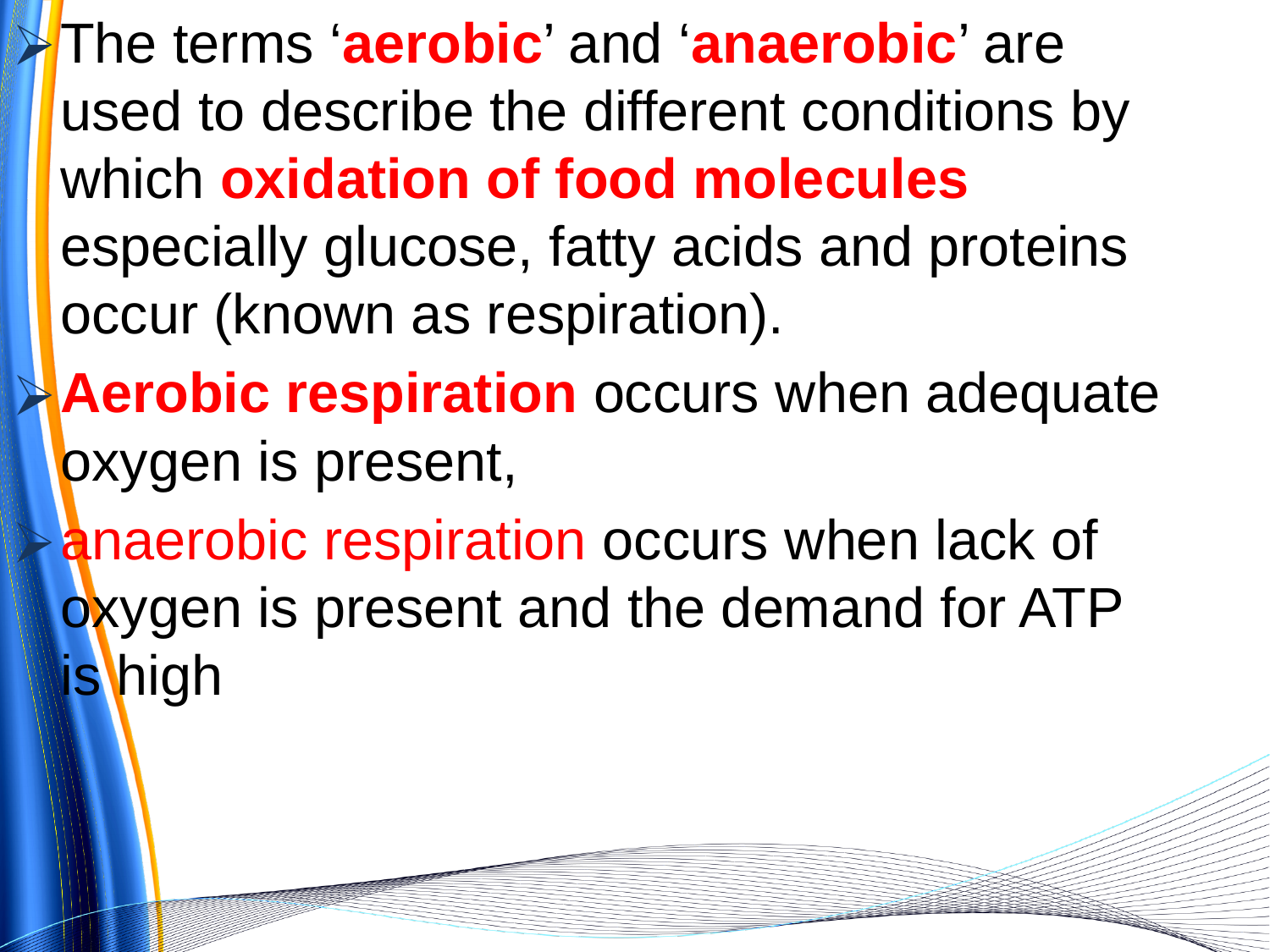

The terms ‘aerobic’ and ‘anaerobic’ are used to describe the different conditions by which oxidation of food molecules especially glucose, fatty acids and proteins occur (known as respiration).
Aerobic respiration occurs when adequate oxygen is present,
anaerobic respiration occurs when lack of oxygen is present and the demand for ATP is high